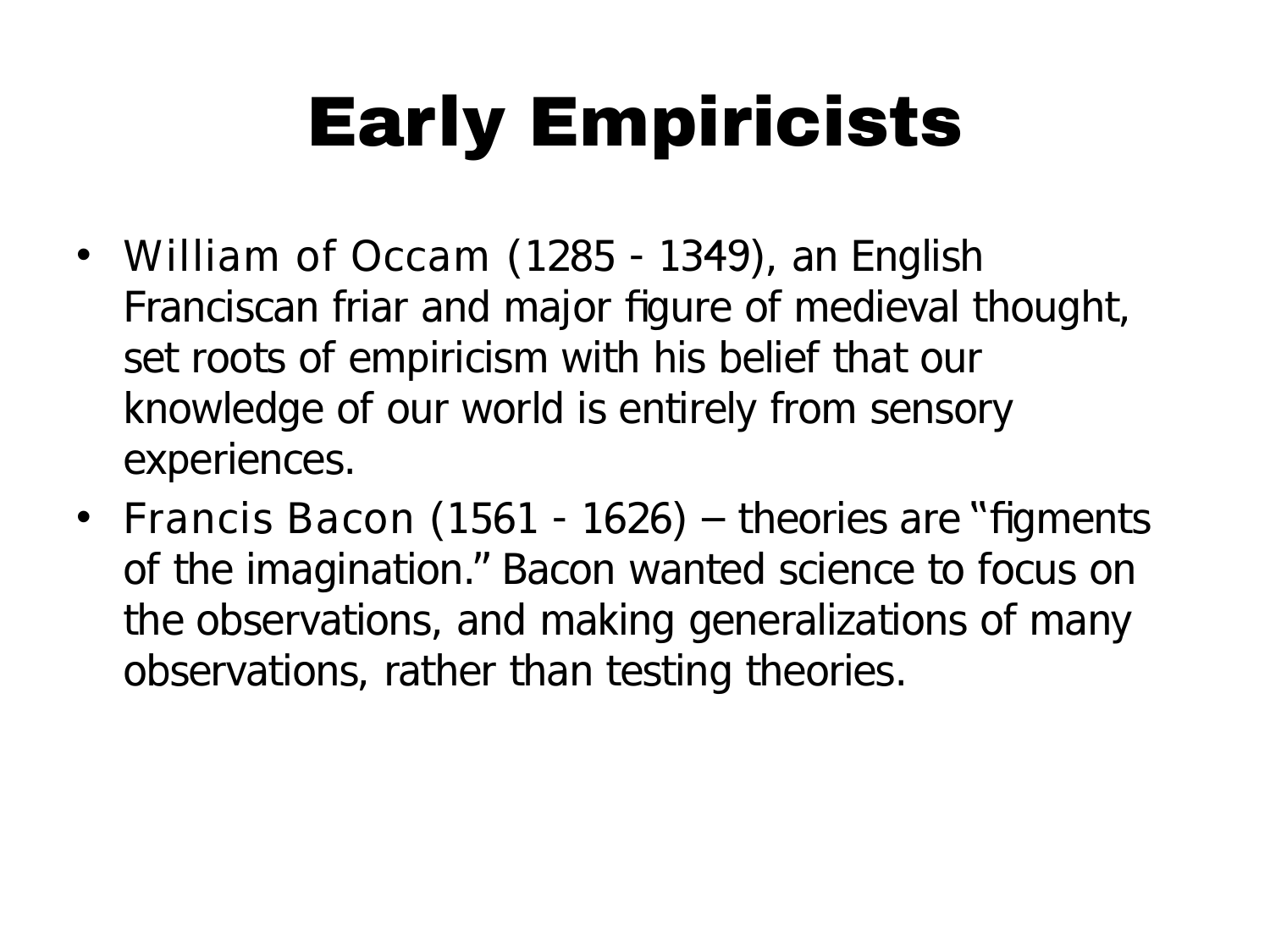

# Early Empiricists
William of Occam (1285 - 1349), an English Franciscan friar and major figure of medieval thought, set roots of empiricism with his belief that our knowledge of our world is entirely from sensory experiences.
Francis Bacon (1561 - 1626) – theories are “figments of the imagination.” Bacon wanted science to focus on the observations, and making generalizations of many observations, rather than testing theories.